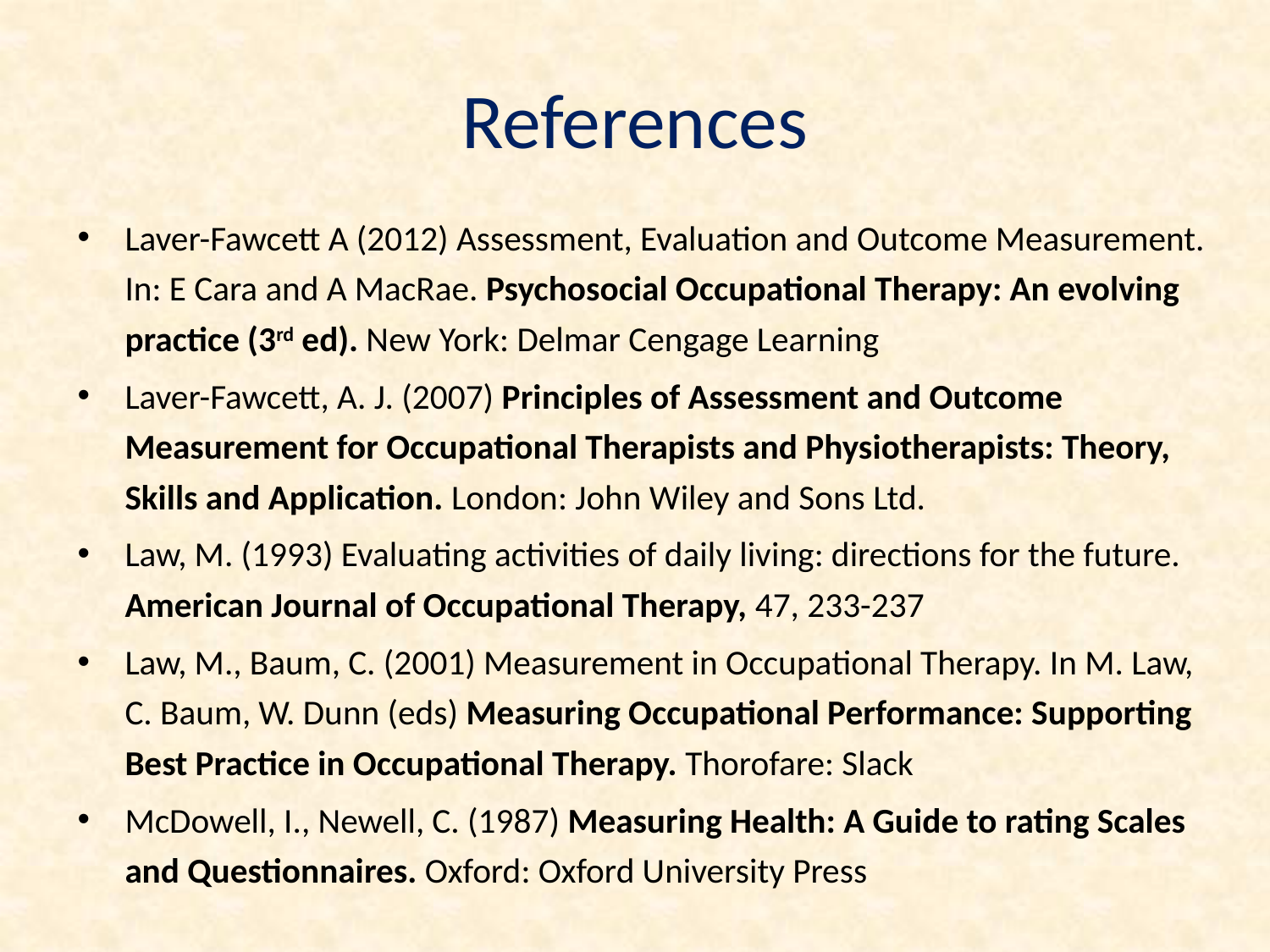

# References
Laver-Fawcett A (2012) Assessment, Evaluation and Outcome Measurement. In: E Cara and A MacRae. Psychosocial Occupational Therapy: An evolving practice (3rd ed). New York: Delmar Cengage Learning
Laver-Fawcett, A. J. (2007) Principles of Assessment and Outcome Measurement for Occupational Therapists and Physiotherapists: Theory, Skills and Application. London: John Wiley and Sons Ltd.
Law, M. (1993) Evaluating activities of daily living: directions for the future. American Journal of Occupational Therapy, 47, 233-237
Law, M., Baum, C. (2001) Measurement in Occupational Therapy. In M. Law, C. Baum, W. Dunn (eds) Measuring Occupational Performance: Supporting Best Practice in Occupational Therapy. Thorofare: Slack
McDowell, I., Newell, C. (1987) Measuring Health: A Guide to rating Scales and Questionnaires. Oxford: Oxford University Press